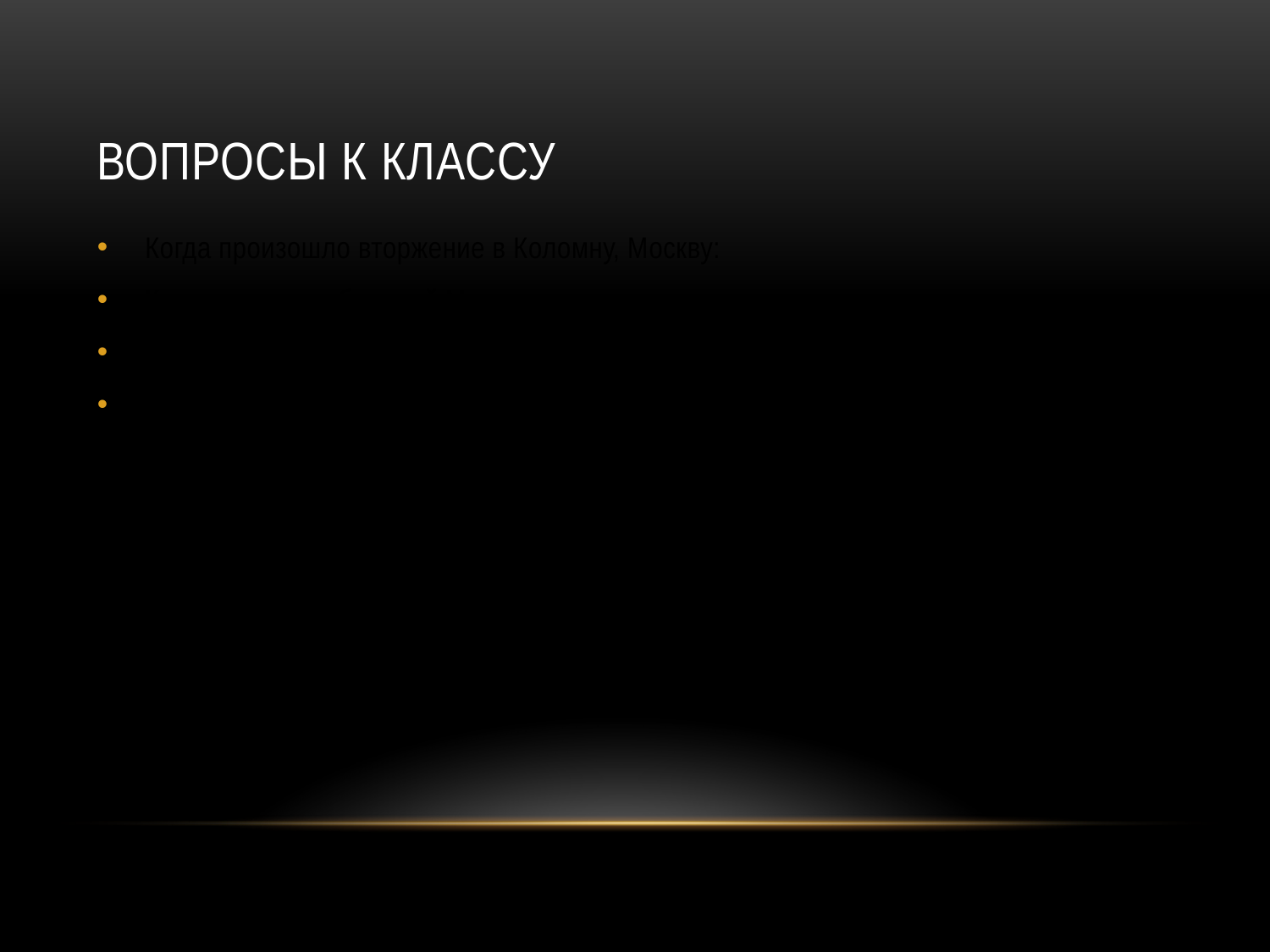

# Вопросы к классу
Когда произошло вторжение в Коломну, Москву:
Кто руководил обороной Москвы:
Кто руководил обороной Владимира :
Дата и итог битвы на реке Сити :